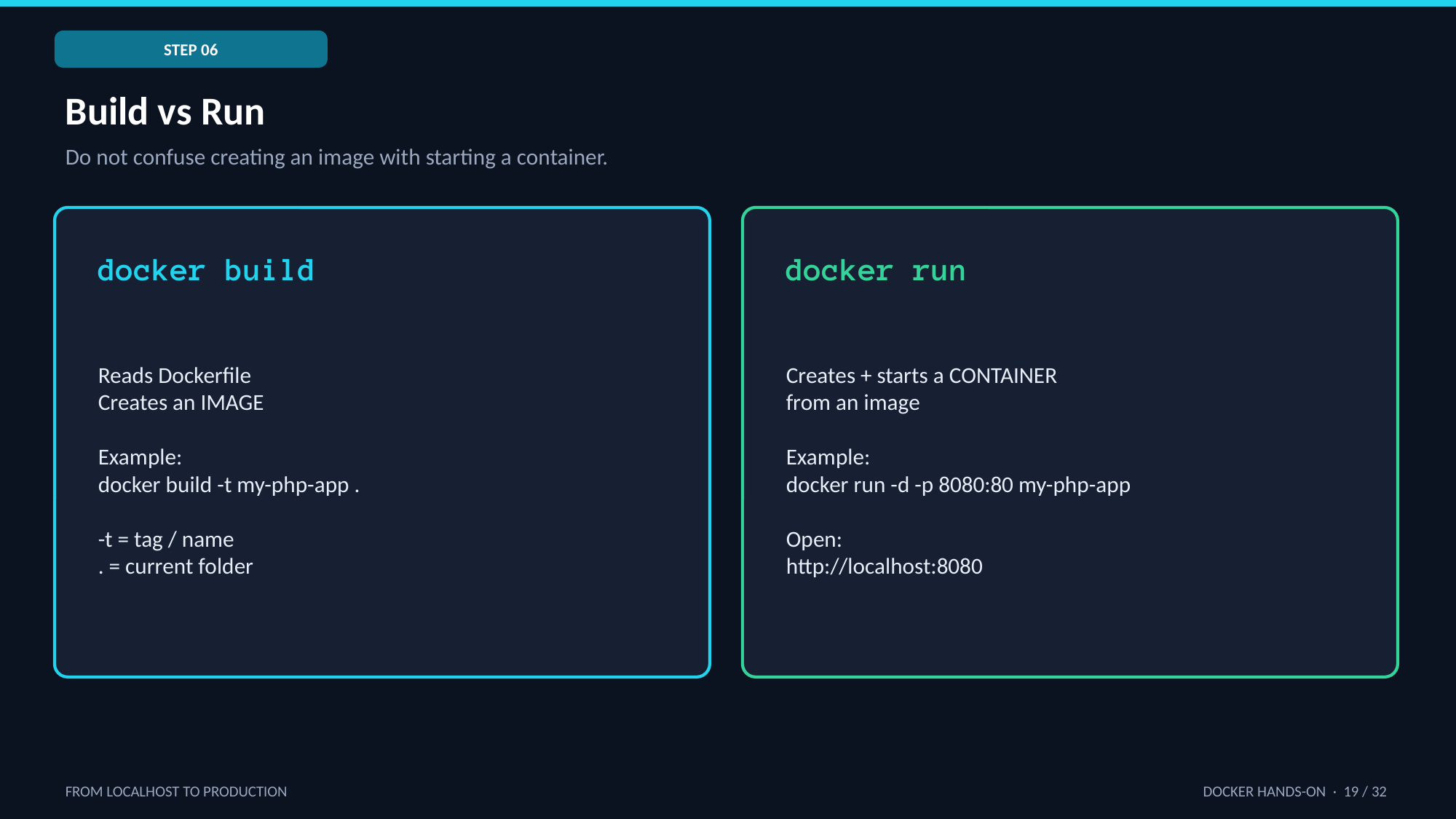

STEP 06
Build vs Run
Do not confuse creating an image with starting a container.

docker build
docker run
Reads Dockerfile
Creates an IMAGE

Example:
docker build -t my-php-app .

-t = tag / name
. = current folder
Creates + starts a CONTAINER
from an image

Example:
docker run -d -p 8080:80 my-php-app

Open:
http://localhost:8080
FROM LOCALHOST TO PRODUCTION
DOCKER HANDS-ON  ·  19 / 32